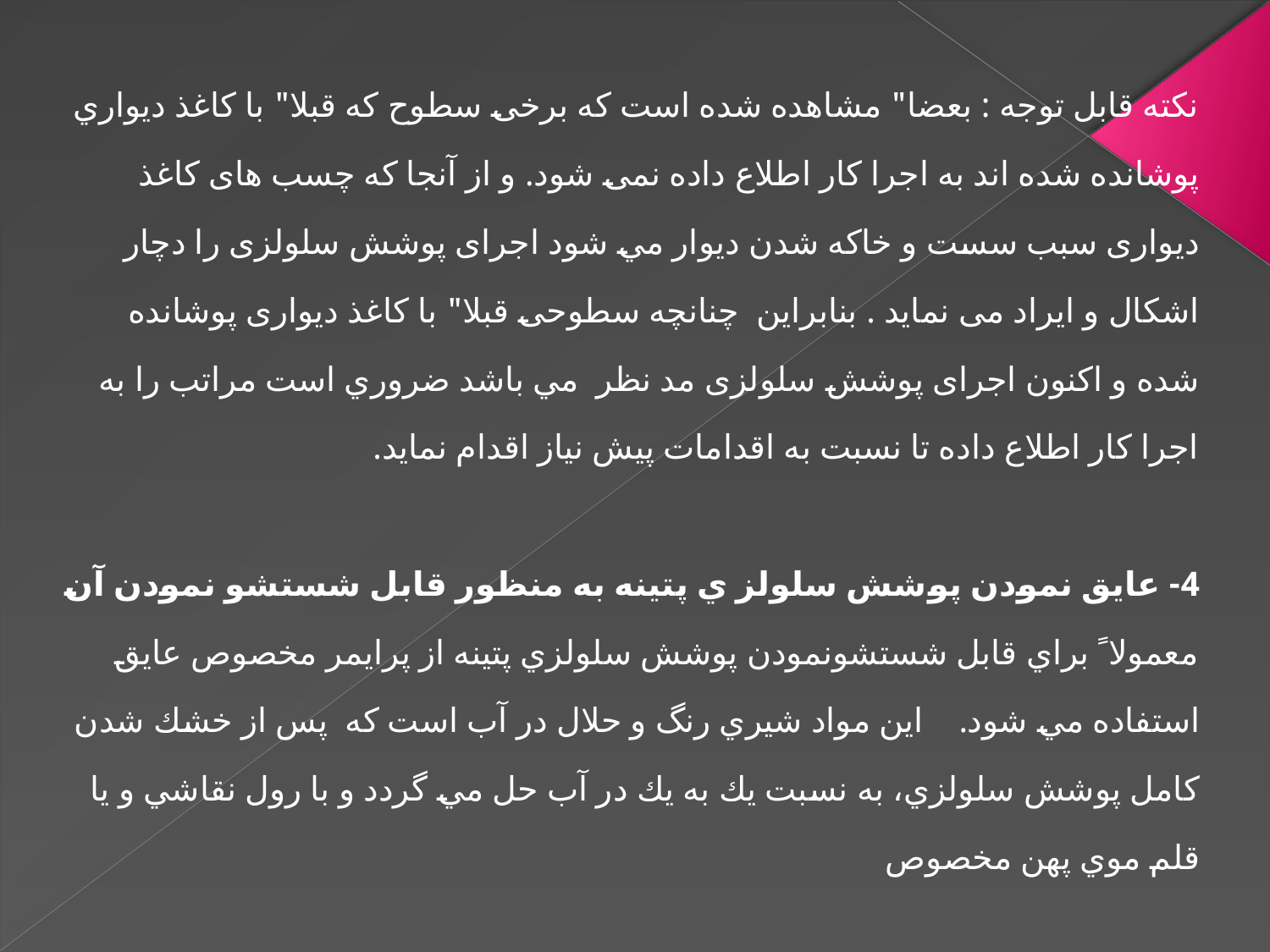

نکته قابل توجه : بعضا" مشاهده شده است که برخی سطوح که قبلا" با کاغذ ديواري پوشانده شده اند به اجرا کار اطلاع داده نمی شود. و از آنجا كه چسب های کاغذ ديواری سبب سست و خاکه شدن ديوار مي شود اجرای پوشش سلولزی را دچار اشکال و ايراد می نمايد . بنابراين  چنانچه سطوحی قبلا" با کاغذ ديواری پوشانده شده و اکنون اجرای پوشش سلولزی مد نظر  مي باشد ضروري است مراتب را به اجرا کار اطلاع داده تا نسبت به اقدامات پيش نياز اقدام نمايد.
4- عايق نمودن پوشش سلولز ي پتينه به منظور قابل شستشو نمودن آن
معمولاﹰ براي قابل شستشونمودن پوشش سلولزي پتينه از پرايمر مخصوص عايق استفاده مي شود.    اين مواد شيري رنگ و حلال در آب است كه  پس از خشك شدن كامل پوشش سلولزي، به نسبت يك به يك در آب حل مي گردد و با رول نقاشي و يا قلم موي پهن مخصوص